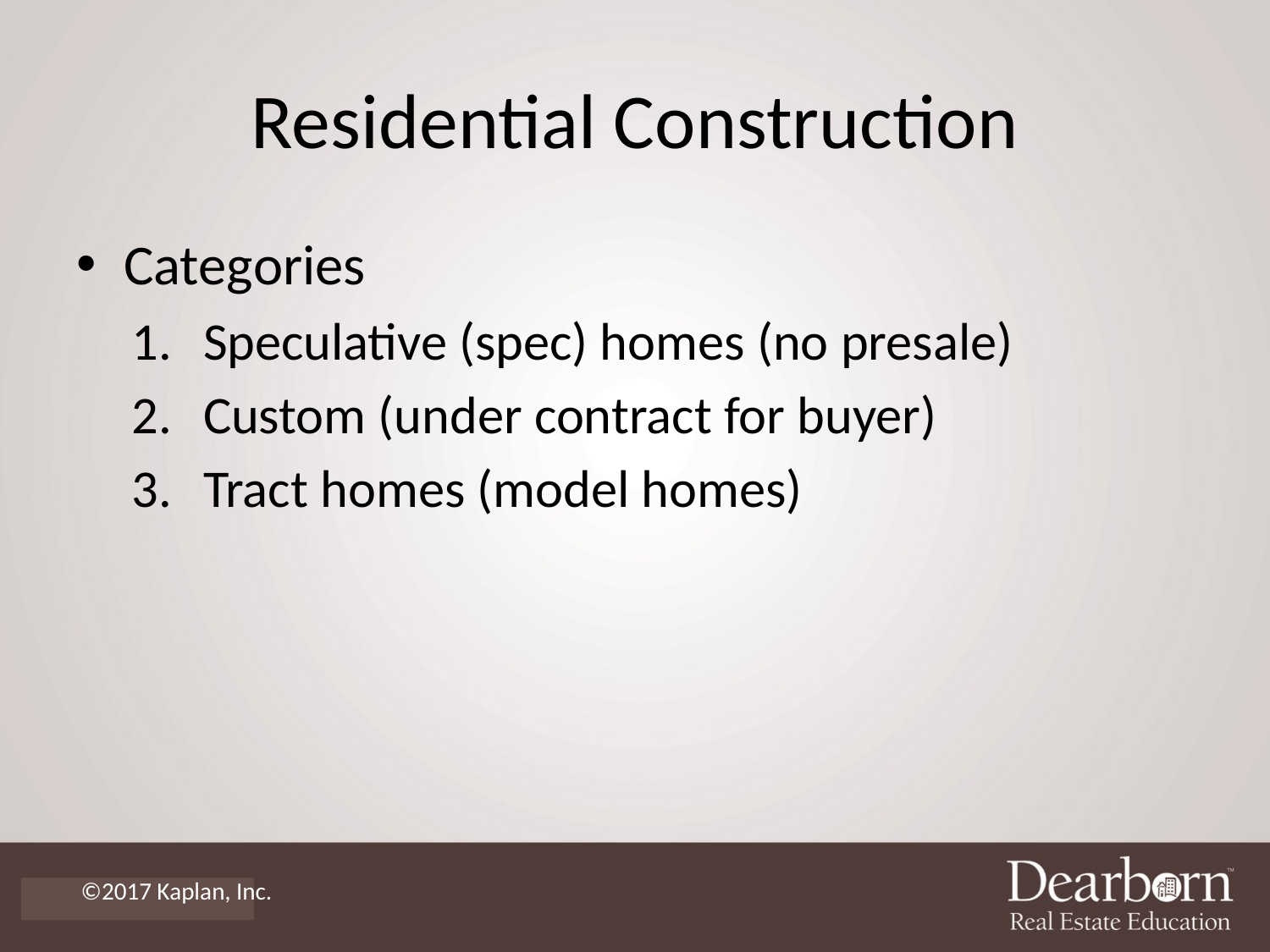

# Residential Construction
Categories
Speculative (spec) homes (no presale)
Custom (under contract for buyer)
Tract homes (model homes)